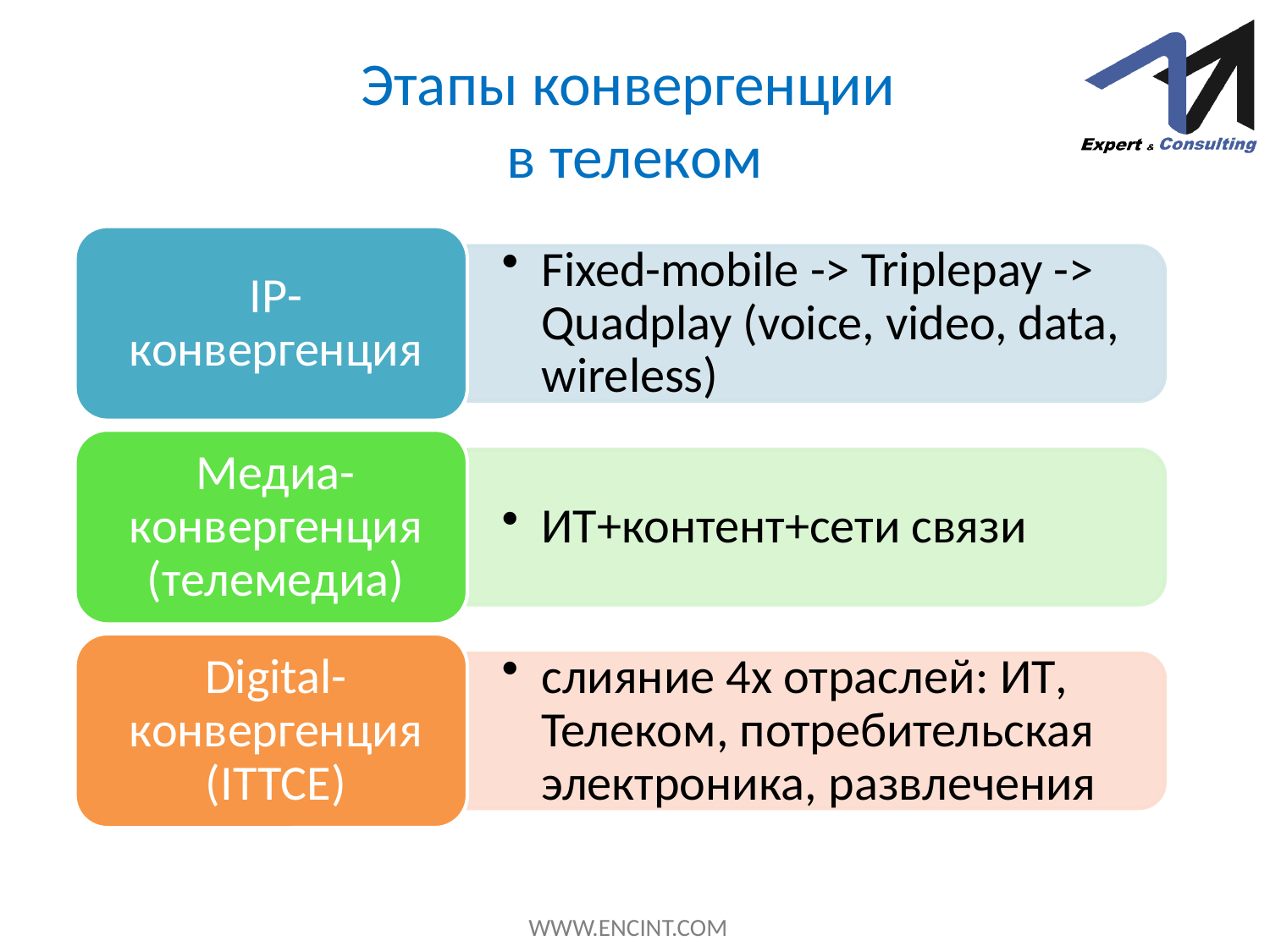

# Этапы конвергенции в телеком
Fixed-mobile -> Triplepay -> Quadplay (voice, video, data, wireless)
IP-конвергенция
ИТ+контент+сети связи
Медиа-конвергенция (телемедиа)
слияние 4х отраслей: ИТ, Телеком, потребительская электроника, развлечения
Digital-конвергенция (ITTCE)